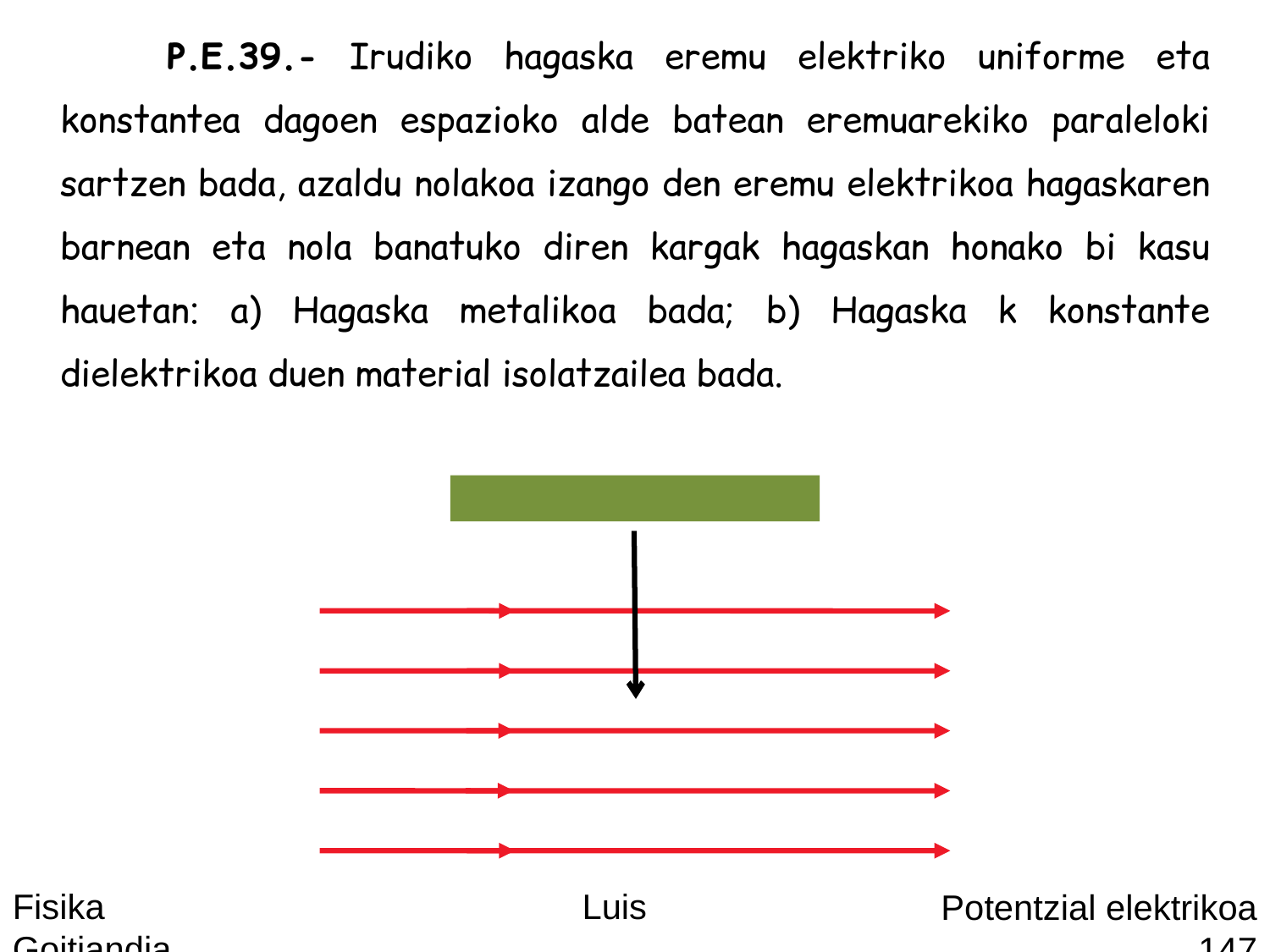

P.E.39.- Irudiko hagaska eremu elektriko uniforme eta konstantea dagoen espazioko alde batean eremuarekiko paraleloki sartzen bada, azaldu nolakoa izango den eremu elektrikoa hagaskaren barnean eta nola banatuko diren kargak hagaskan honako bi kasu hauetan: a) Hagaska metalikoa bada; b) Hagaska k konstante dielektrikoa duen material isolatzailea bada.